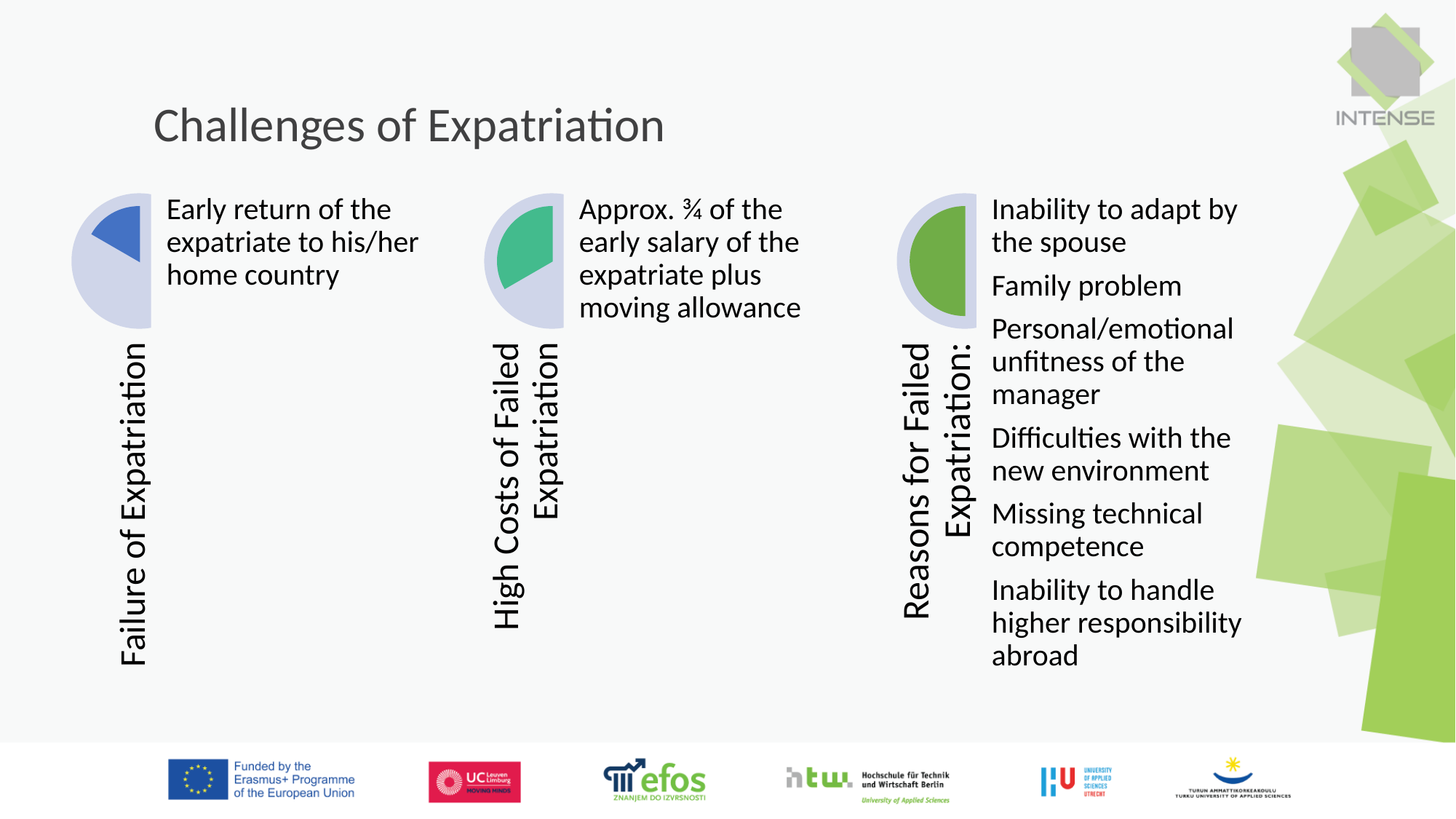

# Challenges of Expatriation
Failure of Expatriation
Early return of the expatriate to his/her home country
High Costs of Failed Expatriation
Approx. ¾ of the early salary of the expatriate plus moving allowance
Reasons for Failed Expatriation:
Inability to adapt by the spouse
Family problem
Personal/emotional unfitness of the manager
Difficulties with the new environment
Missing technical competence
Inability to handle higher responsibility abroad